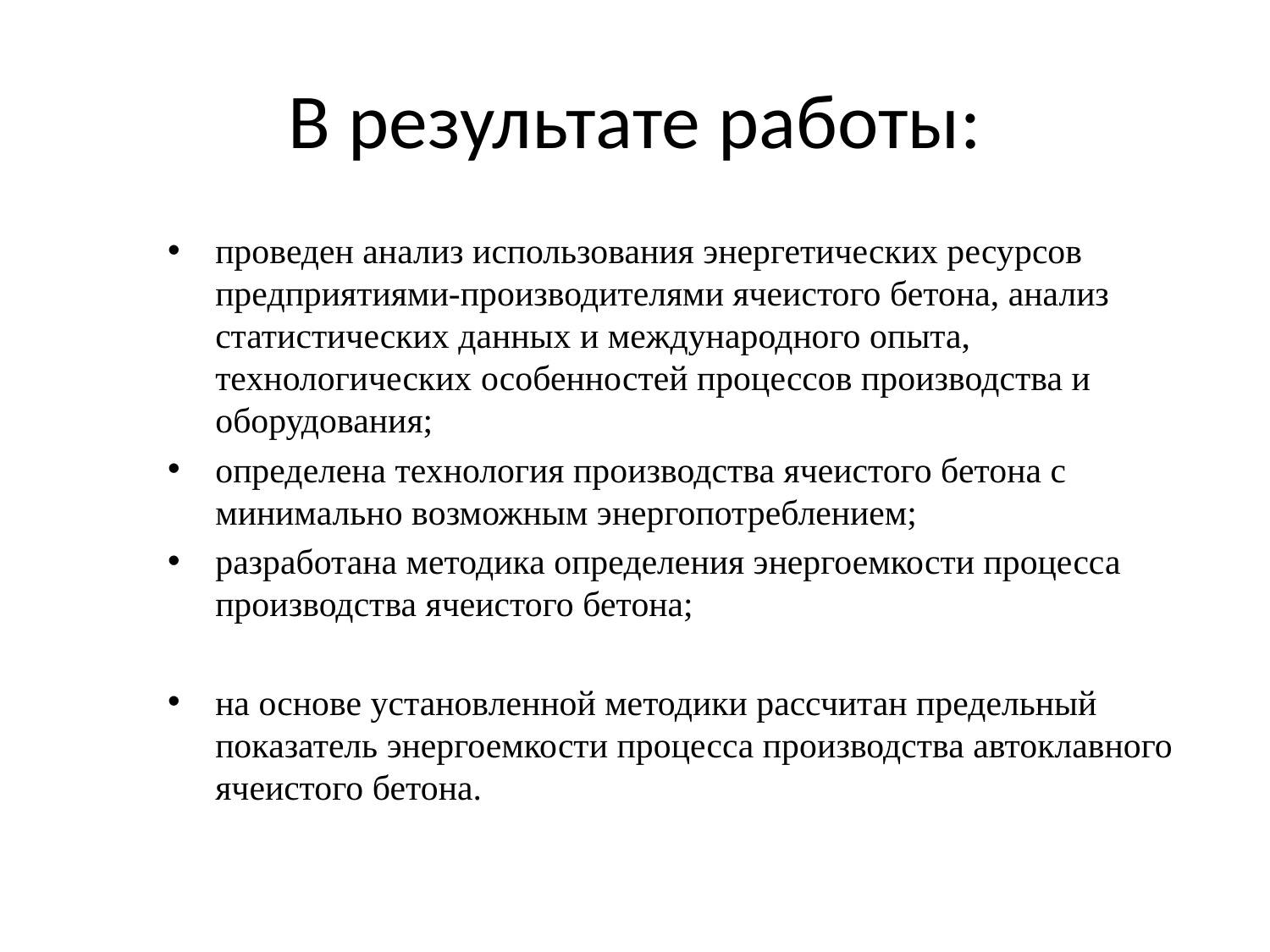

# В результате работы:
проведен анализ использования энергетических ресурсов предприятиями-производителями ячеистого бетона, анализ статистических данных и международного опыта, технологических особенностей процессов производства и оборудования;
определена технология производства ячеистого бетона с минимально возможным энергопотреблением;
разработана методика определения энергоемкости процесса производства ячеистого бетона;

на основе установленной методики рассчитан предельный показатель энергоемкости процесса производства автоклавного ячеистого бетона.